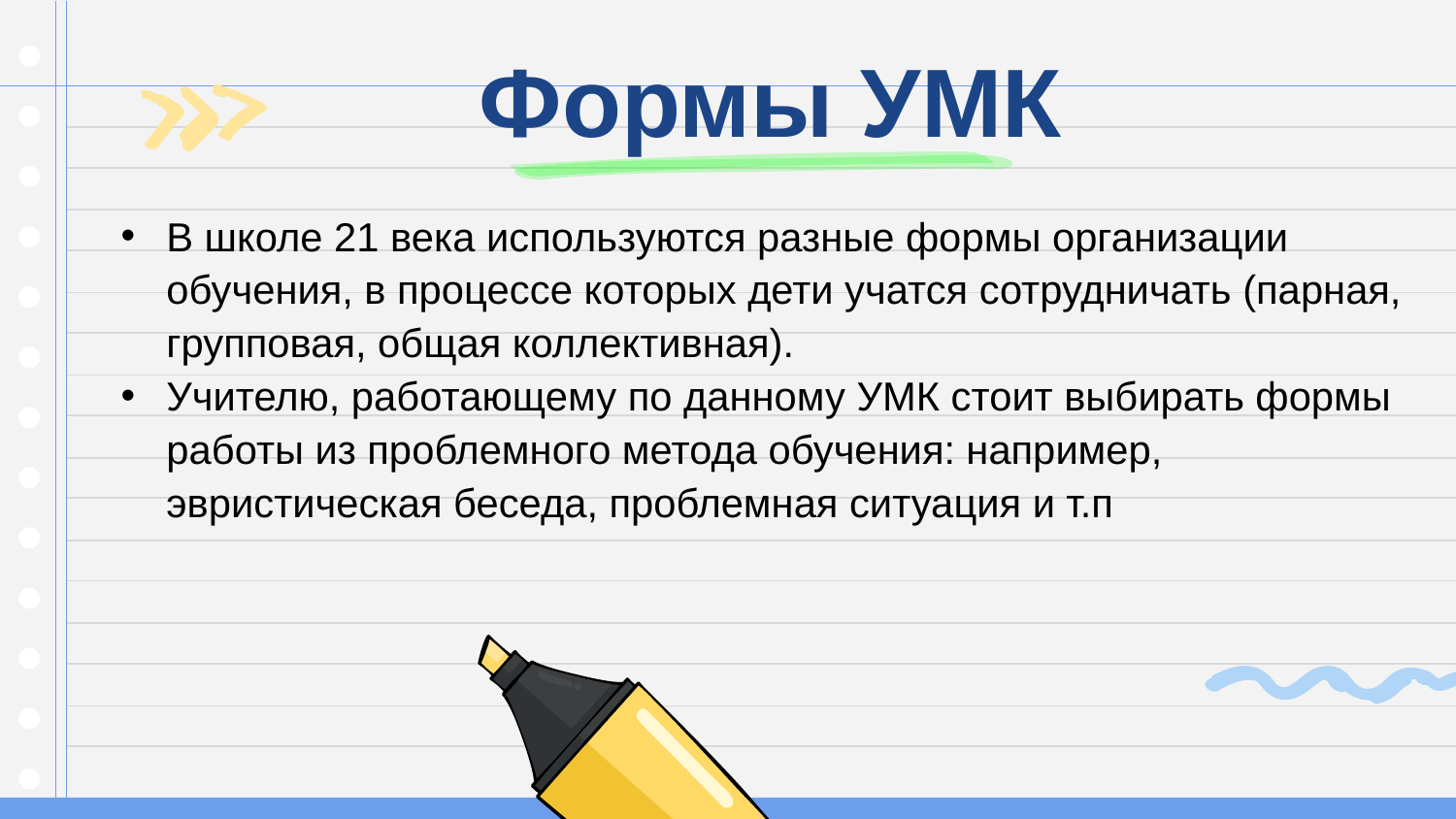

# Формы УМК

В школе 21 века используются разные формы организации обучения, в процессе которых дети учатся сотрудничать (парная, групповая, общая коллективная).
Учителю, работающему по данному УМК стоит выбирать формы работы из проблемного метода обучения: например, эвристическая беседа, проблемная ситуация и т.п